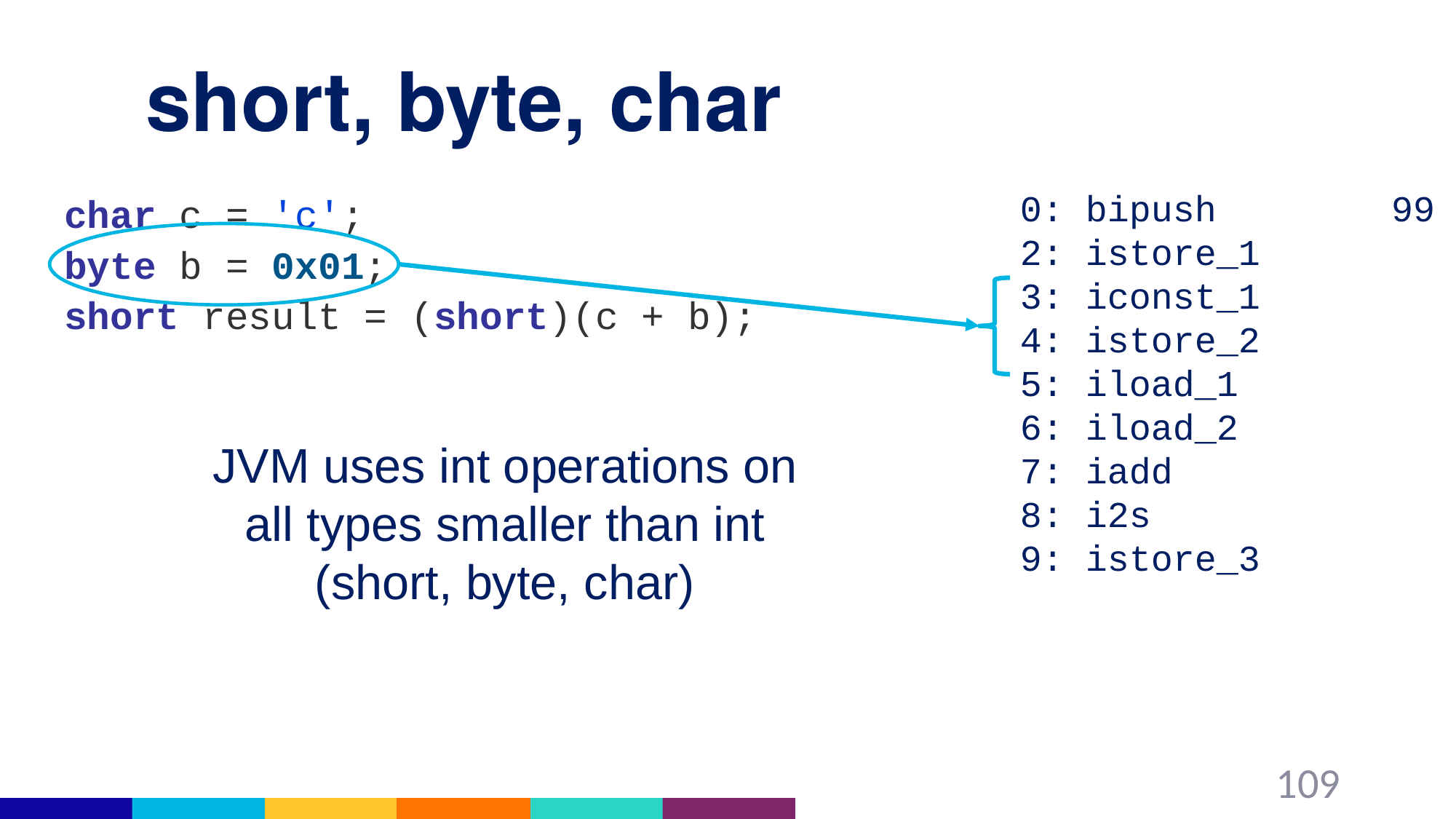

# short, byte, char
char c = 'c';
byte b = 0x01;
short result = (short)(c + b);
 0: bipush        99
 2: istore_1
 3: iconst_1
 4: istore_2
 5: iload_1
 6: iload_2
 7: iadd
 8: i2s
 9: istore_3

JVM uses int operations on all types smaller than int (short, byte, char)
109